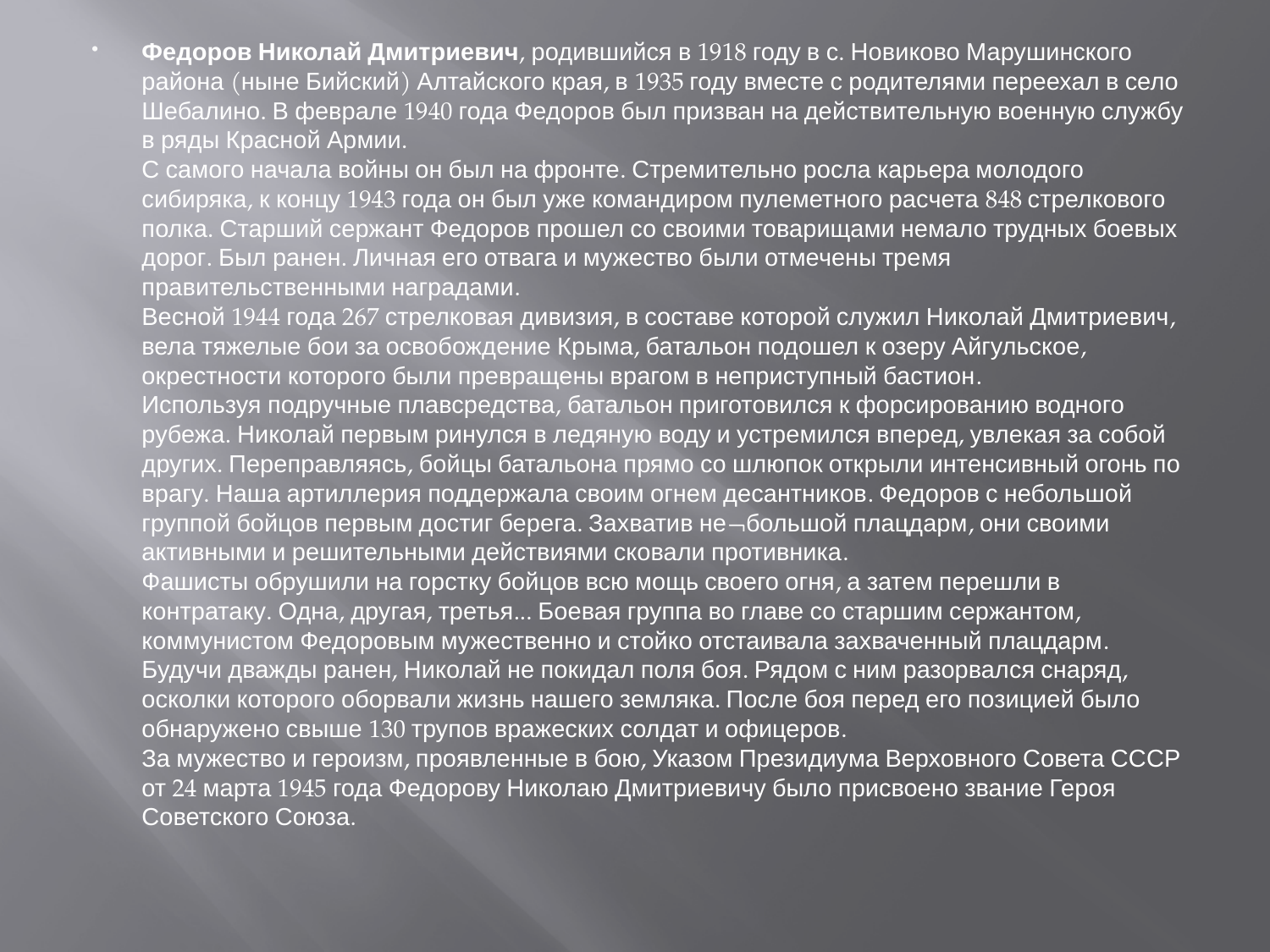

Федоров Николай Дмитриевич, родившийся в 1918 году в с. Новиково Марушинского района (ныне Бийский) Алтайского края, в 1935 году вместе с родителями переехал в село Шебалино. В феврале 1940 года Федоров был призван на действительную военную службу в ряды Красной Армии.
С самого начала войны он был на фронте. Стремительно росла карьера молодого сибиряка, к концу 1943 года он был уже командиром пулеметного расчета 848 стрелкового полка. Старший сержант Федоров прошел со своими товарищами немало трудных боевых дорог. Был ранен. Личная его отвага и мужество были отмечены тремя правительственными наградами.
Весной 1944 года 267 стрелковая дивизия, в составе которой служил Николай Дмитриевич, вела тяжелые бои за освобождение Крыма, батальон подошел к озеру Айгульское, окрестности которого были превращены врагом в неприступный бастион.
Используя подручные плавсредства, батальон приготовился к форсированию водного рубежа. Николай первым ринулся в ледяную воду и устремился вперед, увлекая за собой других. Переправляясь, бойцы батальона прямо со шлюпок открыли интенсивный огонь по врагу. Наша артиллерия поддержала своим огнем десантников. Федоров с небольшой группой бойцов первым достиг берега. Захватив не¬большой плацдарм, они своими активными и решительными действиями сковали противника.
Фашисты обрушили на горстку бойцов всю мощь своего огня, а затем перешли в контратаку. Одна, другая, третья... Боевая группа во главе со старшим сержантом, коммунистом Федоровым мужественно и стойко отстаивала захваченный плацдарм. Будучи дважды ранен, Николай не покидал поля боя. Рядом с ним разорвался снаряд, осколки которого оборвали жизнь нашего земляка. После боя перед его позицией было обнаружено свыше 130 трупов вражеских солдат и офицеров.
За мужество и героизм, проявленные в бою, Указом Президиума Верховного Совета СССР от 24 марта 1945 года Федорову Николаю Дмитриевичу было присвоено звание Героя Советского Союза.